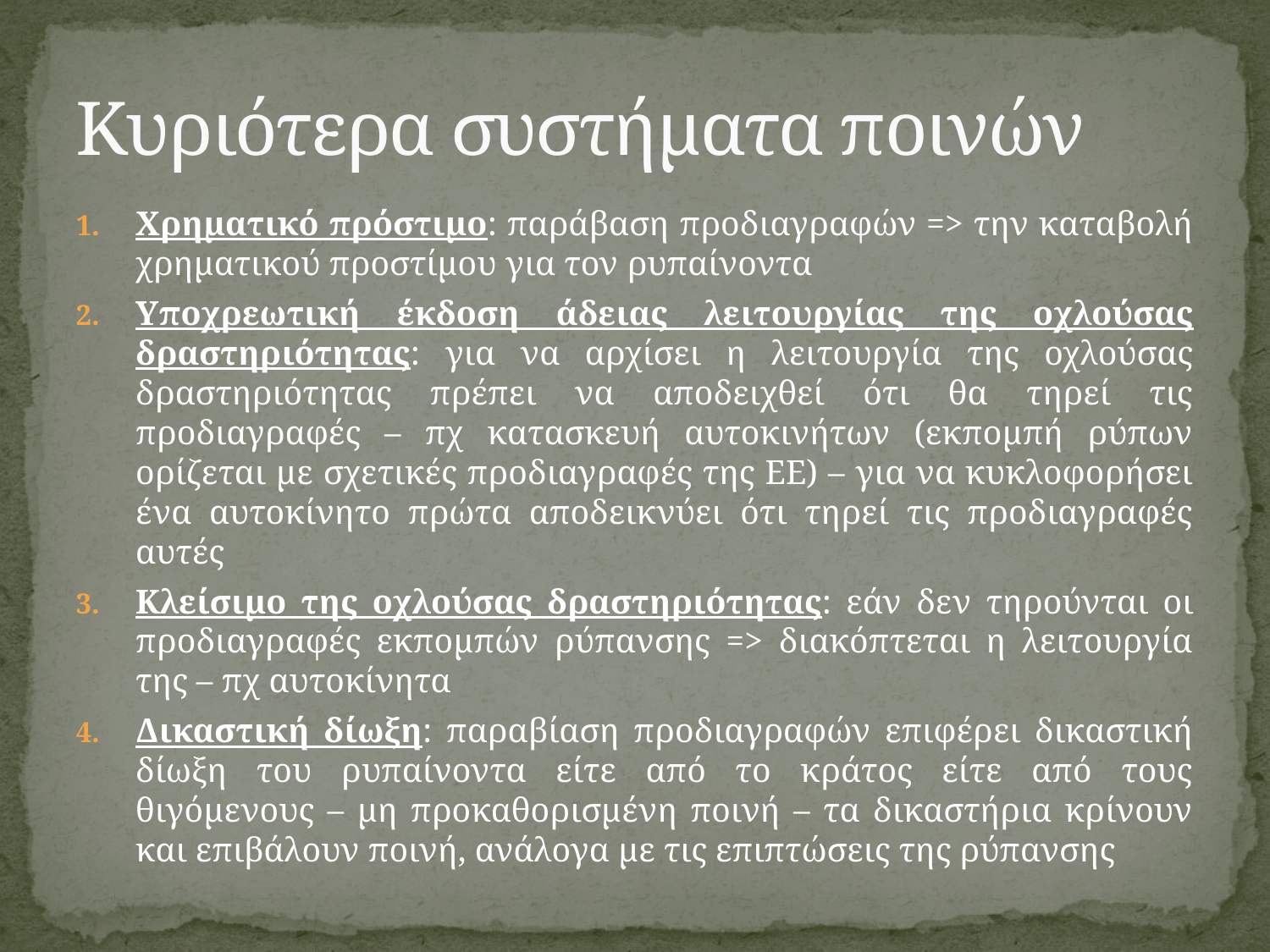

# Κυριότερα συστήματα ποινών
Χρηματικό πρόστιμο: παράβαση προδιαγραφών => την καταβολή χρηματικού προστίμου για τον ρυπαίνοντα
Υποχρεωτική έκδοση άδειας λειτουργίας της οχλούσας δραστηριότητας: για να αρχίσει η λειτουργία της οχλούσας δραστηριότητας πρέπει να αποδειχθεί ότι θα τηρεί τις προδιαγραφές – πχ κατασκευή αυτοκινήτων (εκπομπή ρύπων ορίζεται με σχετικές προδιαγραφές της ΕΕ) – για να κυκλοφορήσει ένα αυτοκίνητο πρώτα αποδεικνύει ότι τηρεί τις προδιαγραφές αυτές
Κλείσιμο της οχλούσας δραστηριότητας: εάν δεν τηρούνται οι προδιαγραφές εκπομπών ρύπανσης => διακόπτεται η λειτουργία της – πχ αυτοκίνητα
Δικαστική δίωξη: παραβίαση προδιαγραφών επιφέρει δικαστική δίωξη του ρυπαίνοντα είτε από το κράτος είτε από τους θιγόμενους – μη προκαθορισμένη ποινή – τα δικαστήρια κρίνουν και επιβάλουν ποινή, ανάλογα με τις επιπτώσεις της ρύπανσης